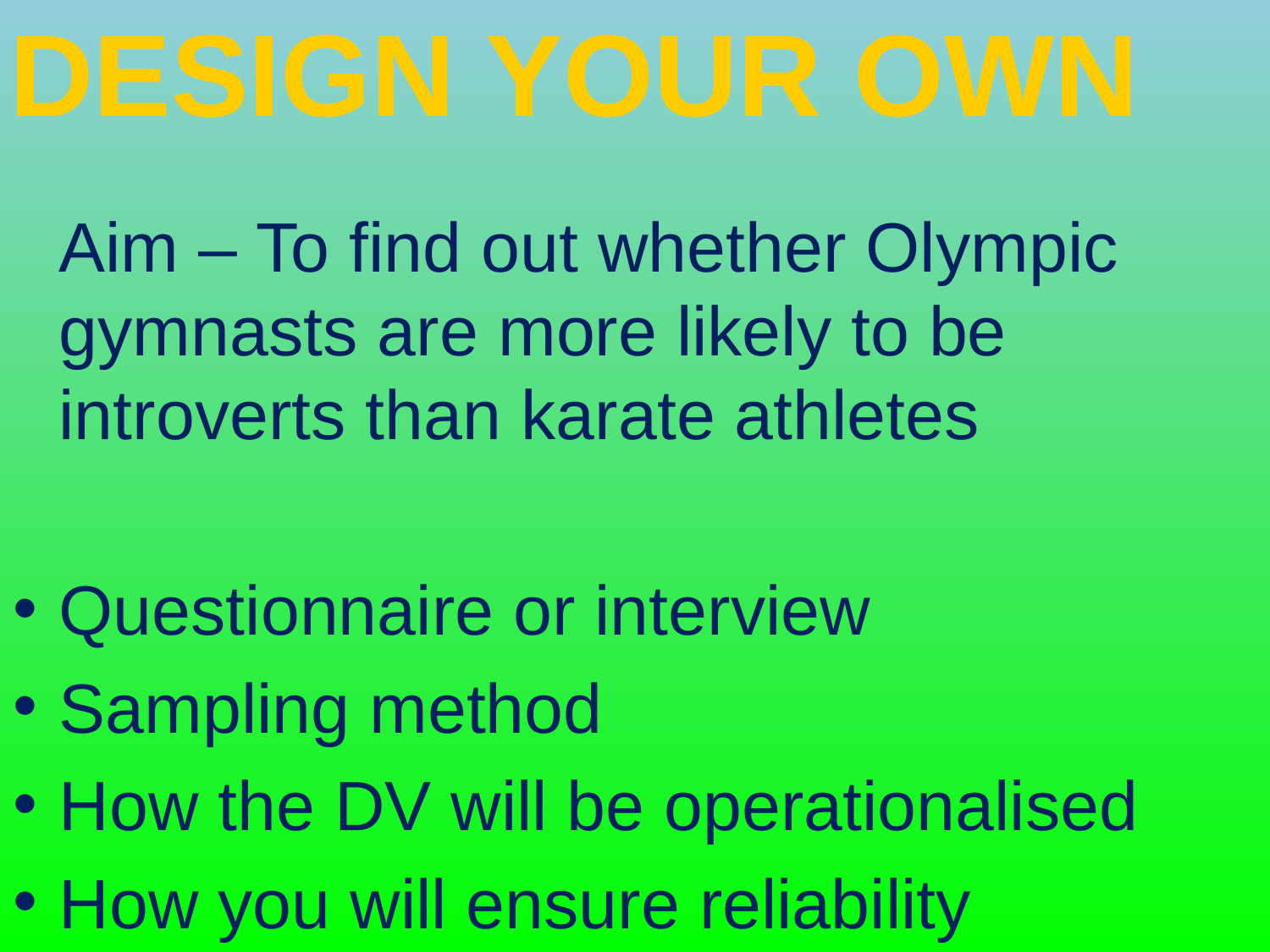

Design your own
	Aim – To find out whether Olympic gymnasts are more likely to be introverts than karate athletes

Questionnaire or interview
Sampling method
How the DV will be operationalised
How you will ensure reliability